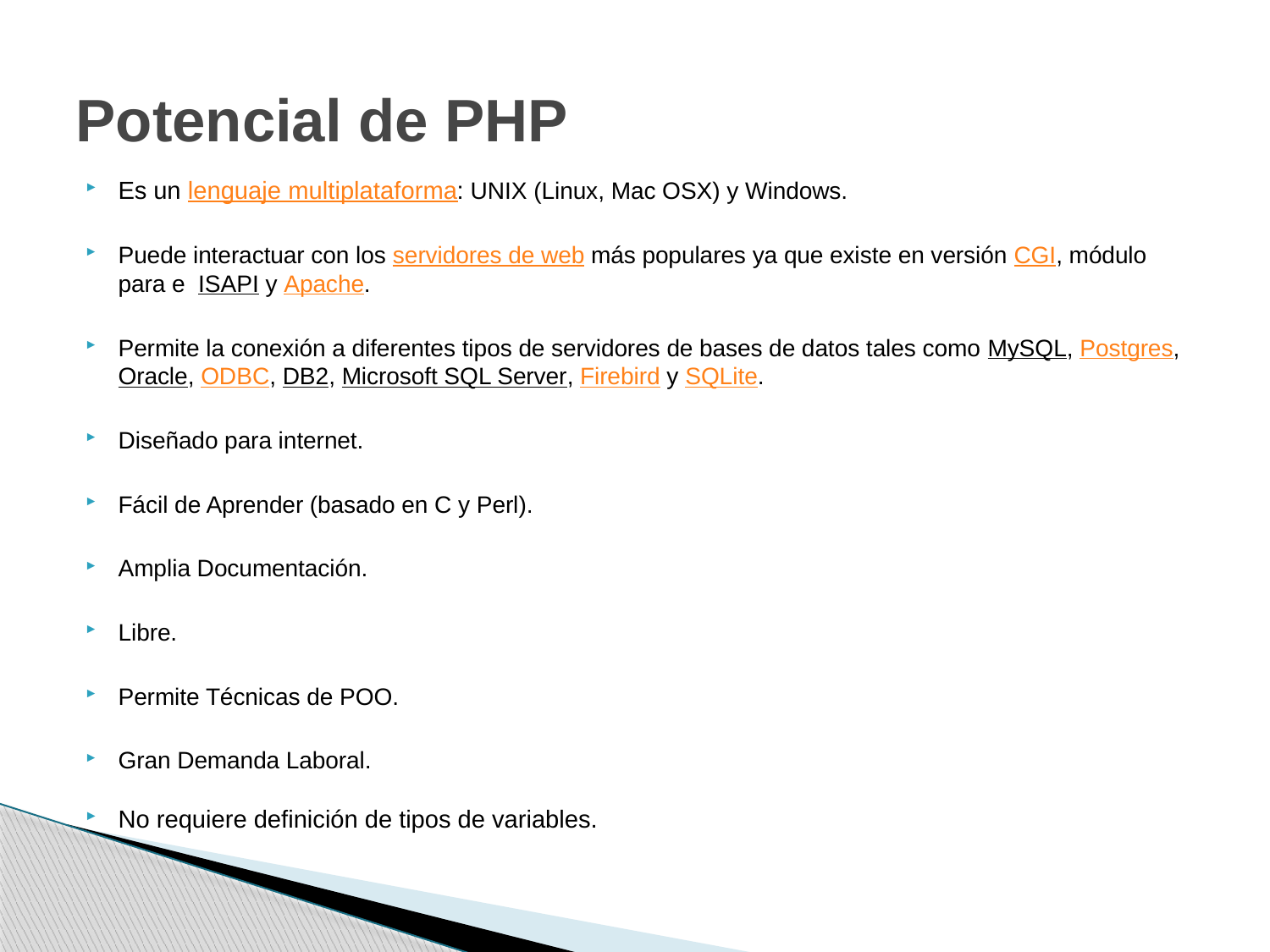

# Potencial de PHP
Es un lenguaje multiplataforma: UNIX (Linux, Mac OSX) y Windows.

Puede interactuar con los servidores de web más populares ya que existe en versión CGI, módulo para e  ISAPI y Apache.

Permite la conexión a diferentes tipos de servidores de bases de datos tales como MySQL, Postgres, Oracle, ODBC, DB2, Microsoft SQL Server, Firebird y SQLite.

Diseñado para internet.

Fácil de Aprender (basado en C y Perl).

Amplia Documentación.

Libre.

Permite Técnicas de POO.

Gran Demanda Laboral.

No requiere definición de tipos de variables.